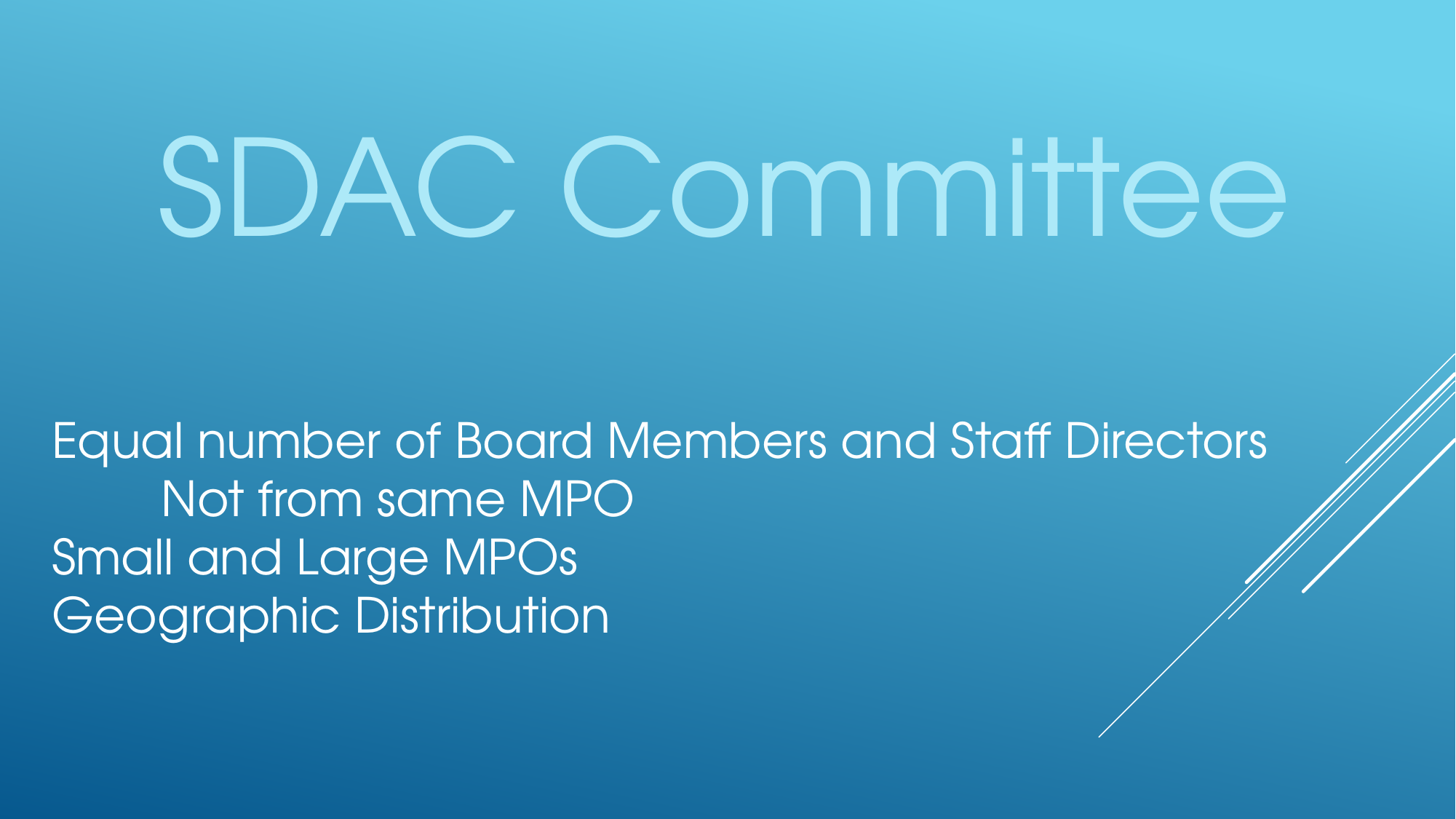

SDAC Committee
# Equal number of Board Members and Staff Directors Not from same MPO Small and Large MPOs Geographic Distribution